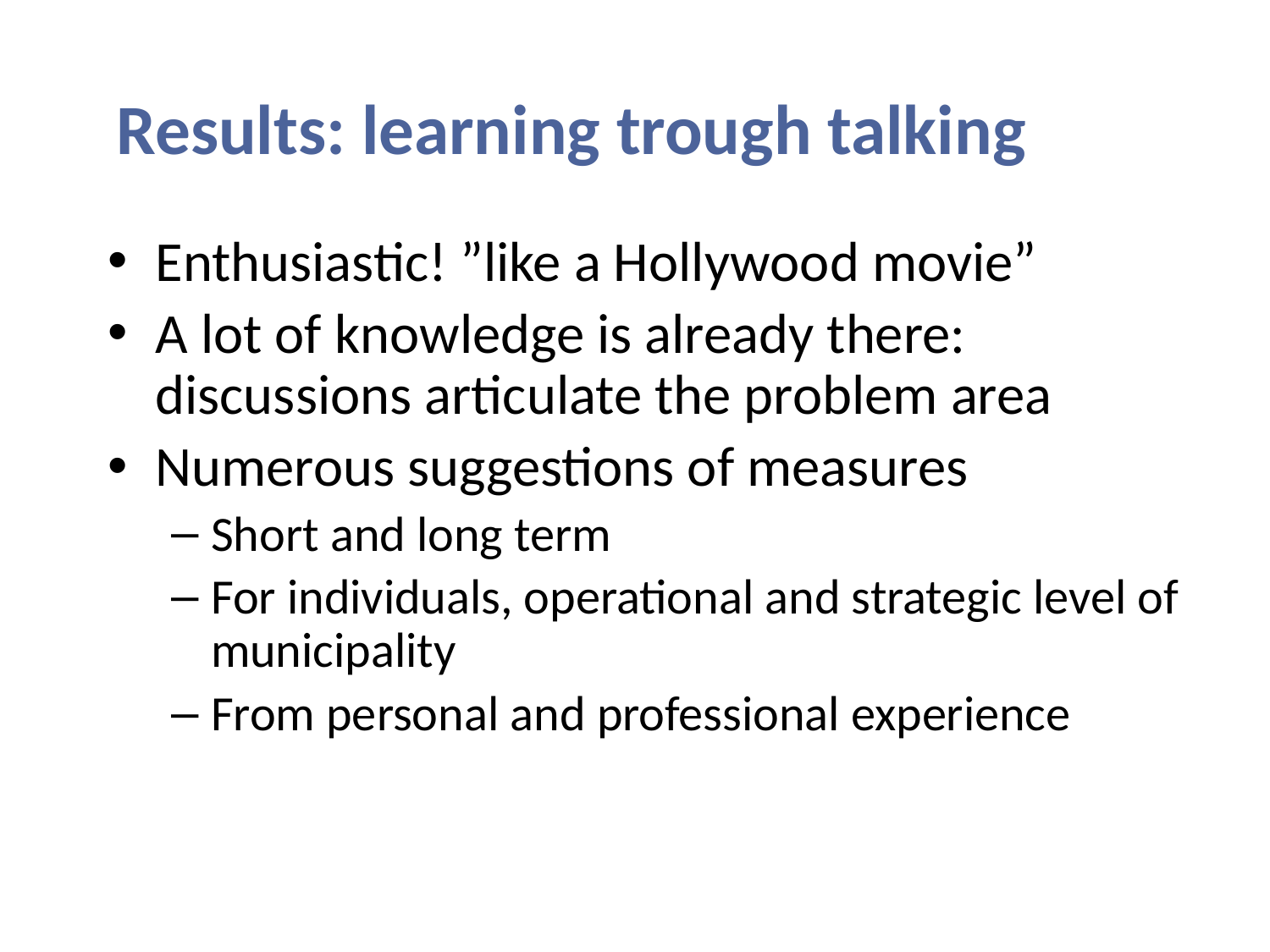

Results: learning trough talking
Enthusiastic! ”like a Hollywood movie”
A lot of knowledge is already there: discussions articulate the problem area
Numerous suggestions of measures
Short and long term
For individuals, operational and strategic level of municipality
From personal and professional experience